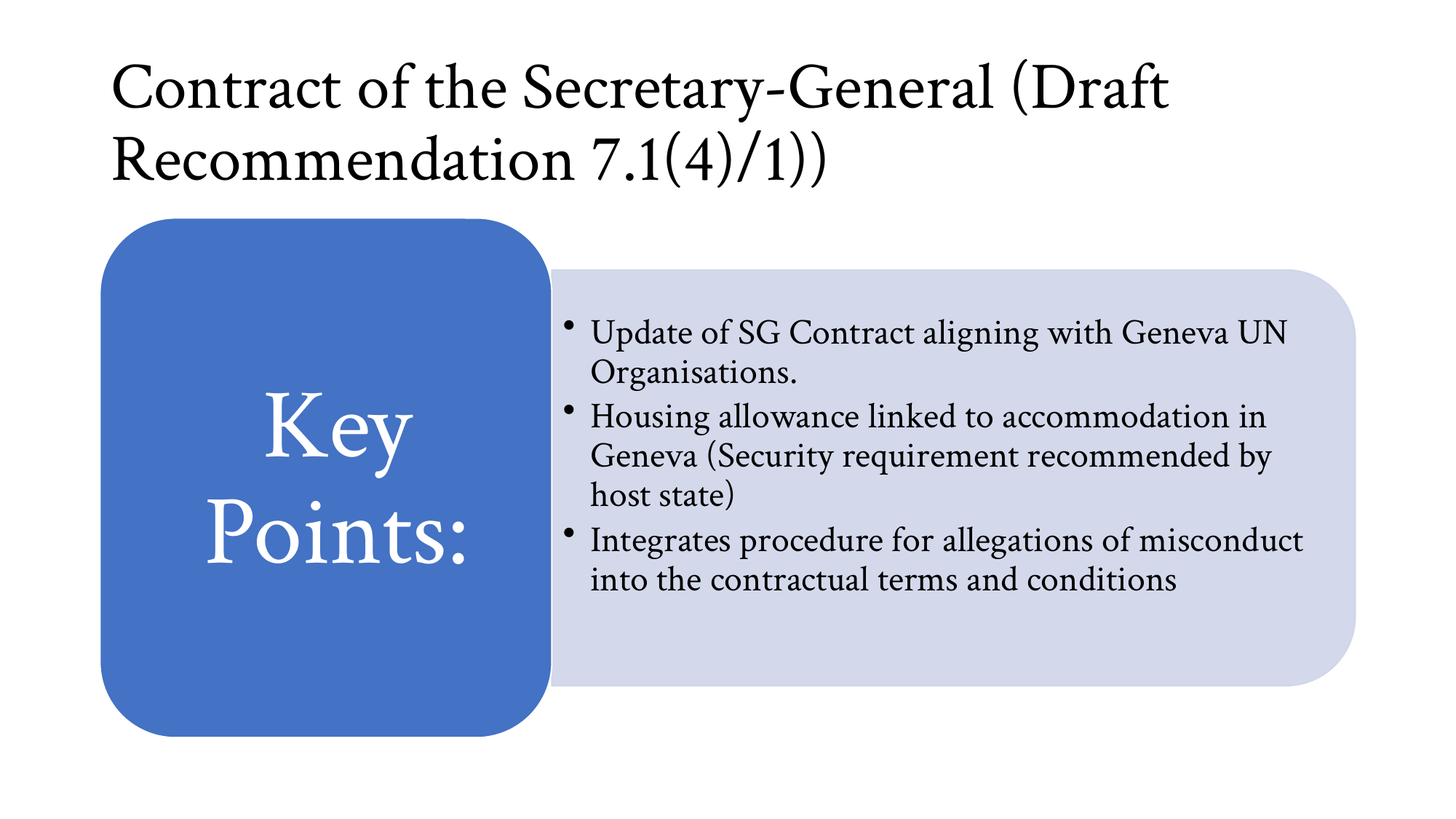

# Contract of the Secretary-General (Draft Recommendation 7.1(4)/1))
Update of SG Contract aligning with Geneva UN Organisations.
Housing allowance linked to accommodation in Geneva (Security requirement recommended by host state)
Integrates procedure for allegations of misconduct into the contractual terms and conditions

Key Points: